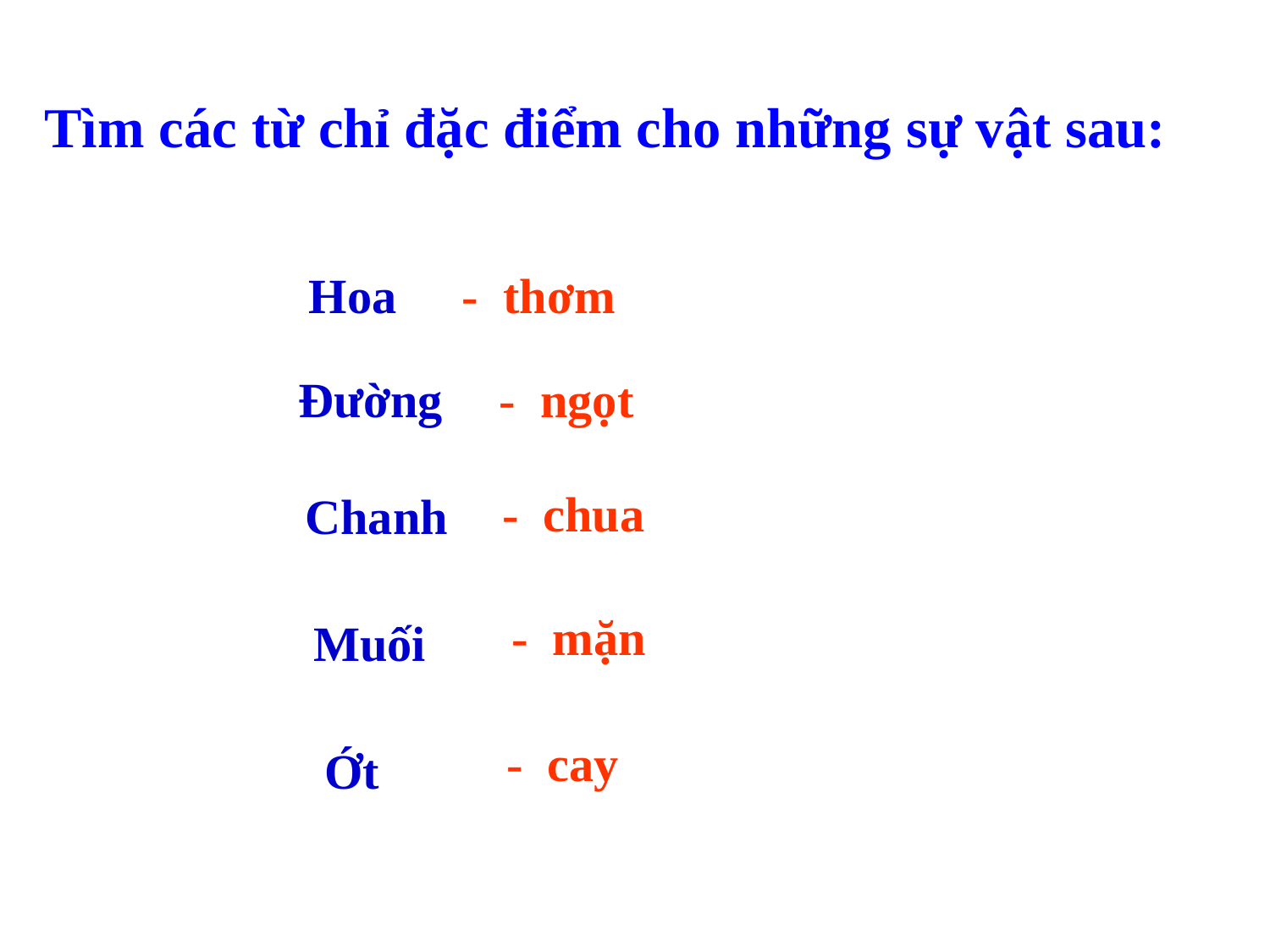

Tìm các từ chỉ đặc điểm cho những sự vật sau:
Hoa

   -  thơm
Đường
-  ngọt
 -  chua
 Chanh
 -  mặn
Muối
 -  cay
Ớt